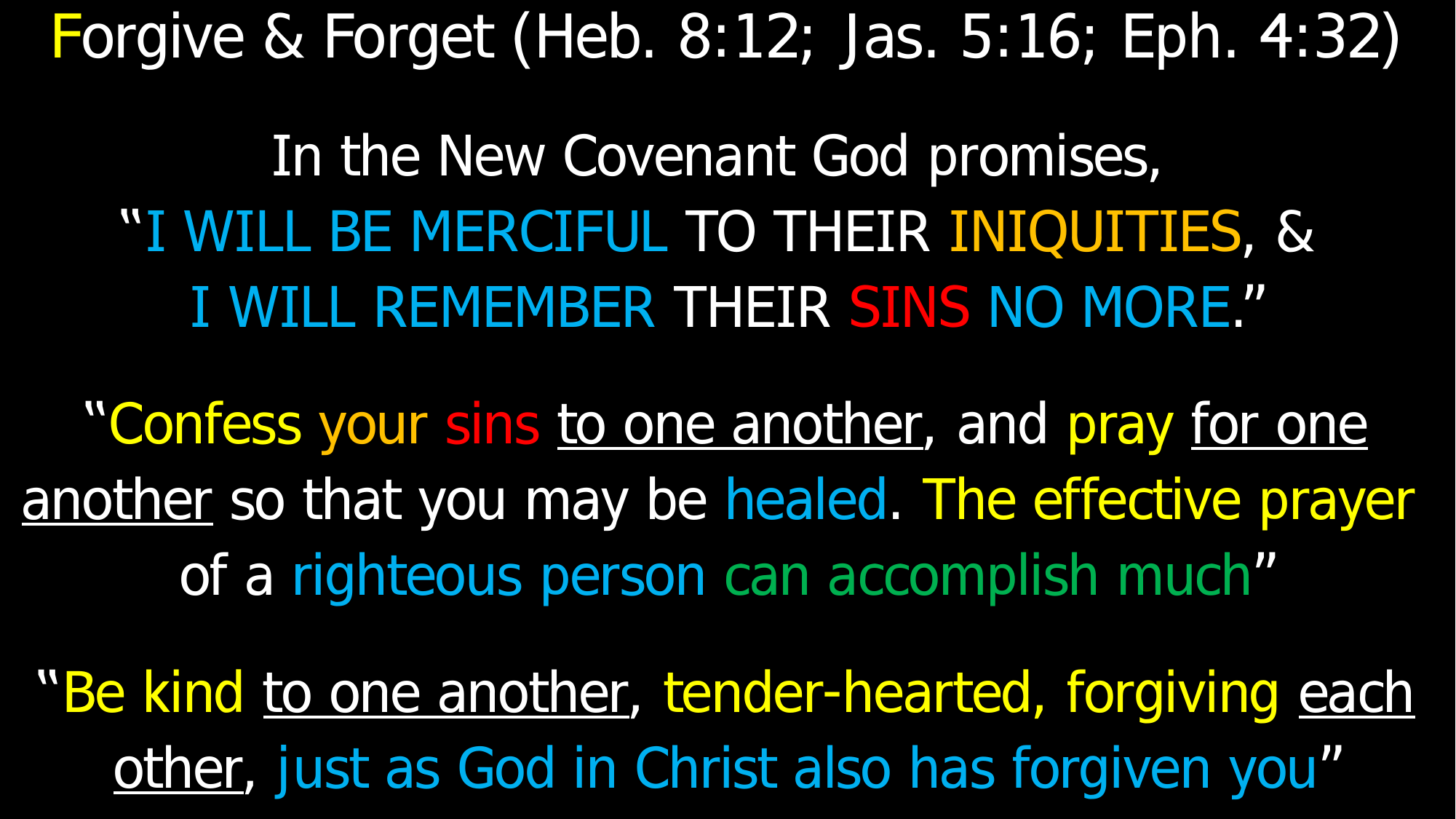

Forgive & Forget (Heb. 8:12; Jas. 5:16; Eph. 4:32)

In the New Covenant God promises,
“I will be merciful to their iniquities, &
I will remember their sins no more.”

“Confess your sins to one another, and pray for one
another so that you may be healed. The effective prayer
of a righteous person can accomplish much”

“Be kind to one another, tender-hearted, forgiving each
other, just as God in Christ also has forgiven you”